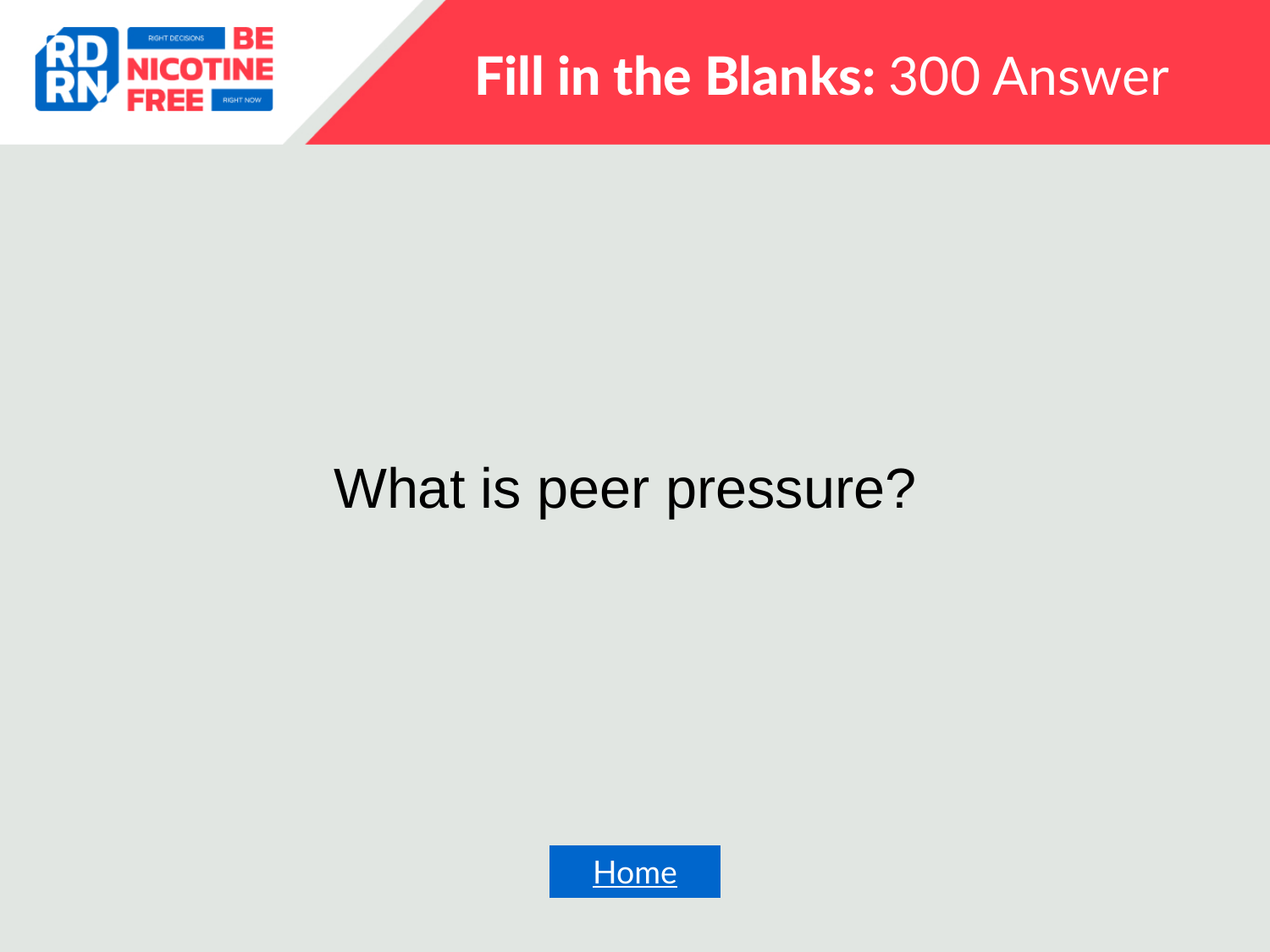

# Fill in the Blanks: 300 Answer
What is peer pressure?
Home